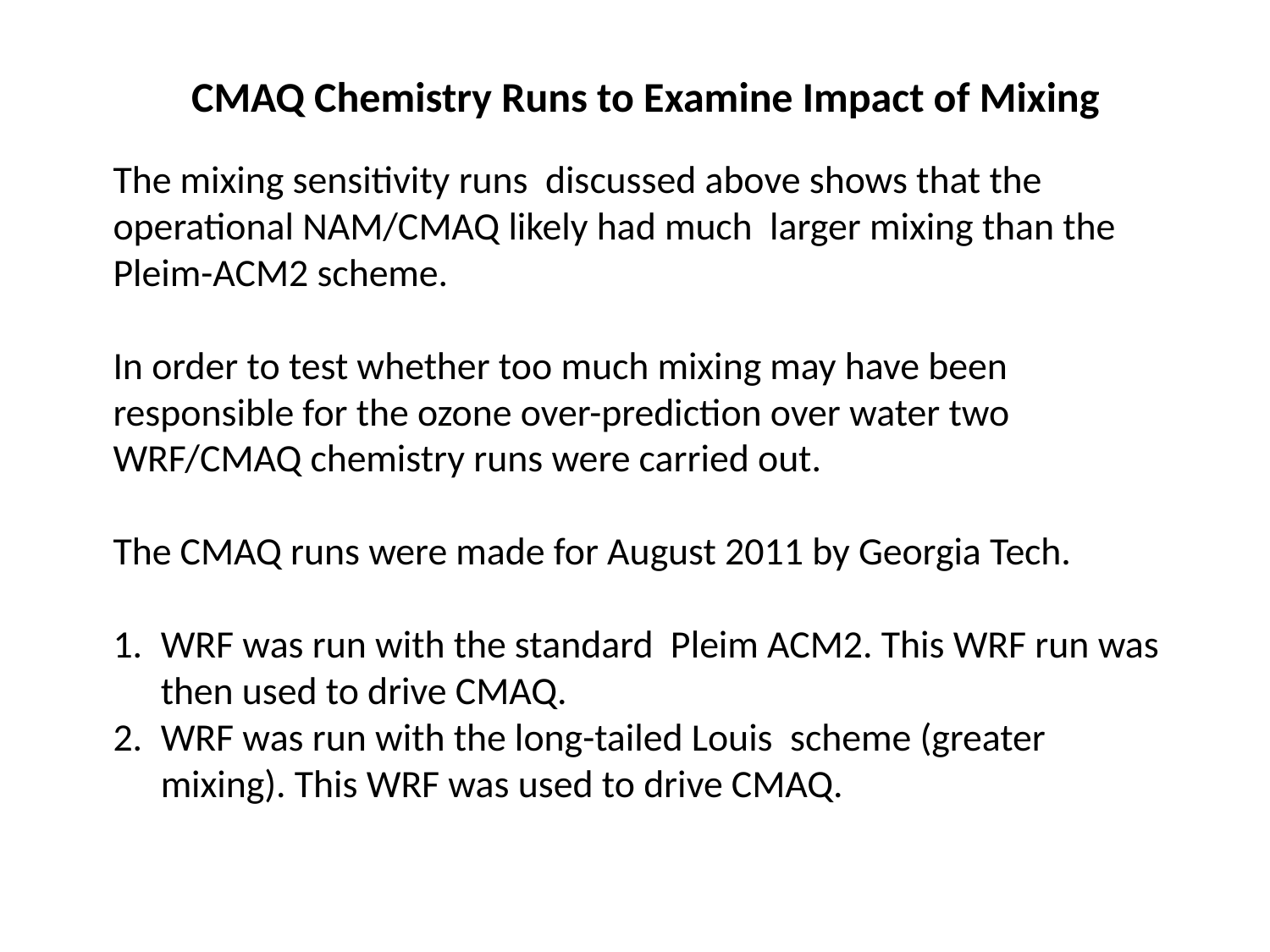

CMAQ Chemistry Runs to Examine Impact of Mixing
The mixing sensitivity runs  discussed above shows that the operational NAM/CMAQ likely had much  larger mixing than the Pleim-ACM2 scheme.

In order to test whether too much mixing may have been responsible for the ozone over-prediction over water two WRF/CMAQ chemistry runs were carried out.

The CMAQ runs were made for August 2011 by Georgia Tech.

WRF was run with the standard  Pleim ACM2. This WRF run was then used to drive CMAQ.
WRF was run with the long-tailed Louis  scheme (greater mixing). This WRF was used to drive CMAQ.